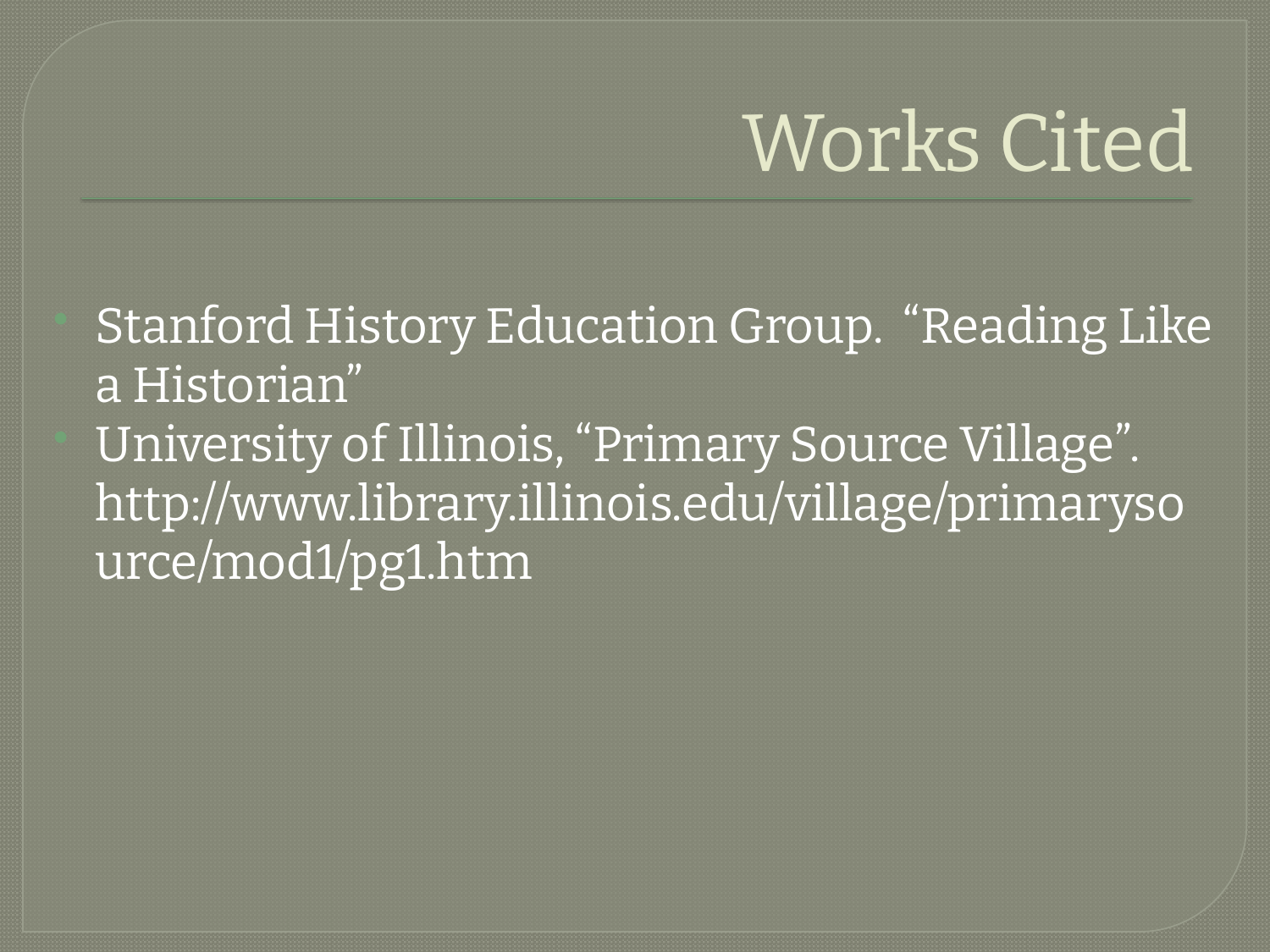

# Works Cited

Stanford History Education Group.  “Reading Like a Historian”
University of Illinois, “Primary Source Village”.  http://www.library.illinois.edu/village/primarysource/mod1/pg1.htm